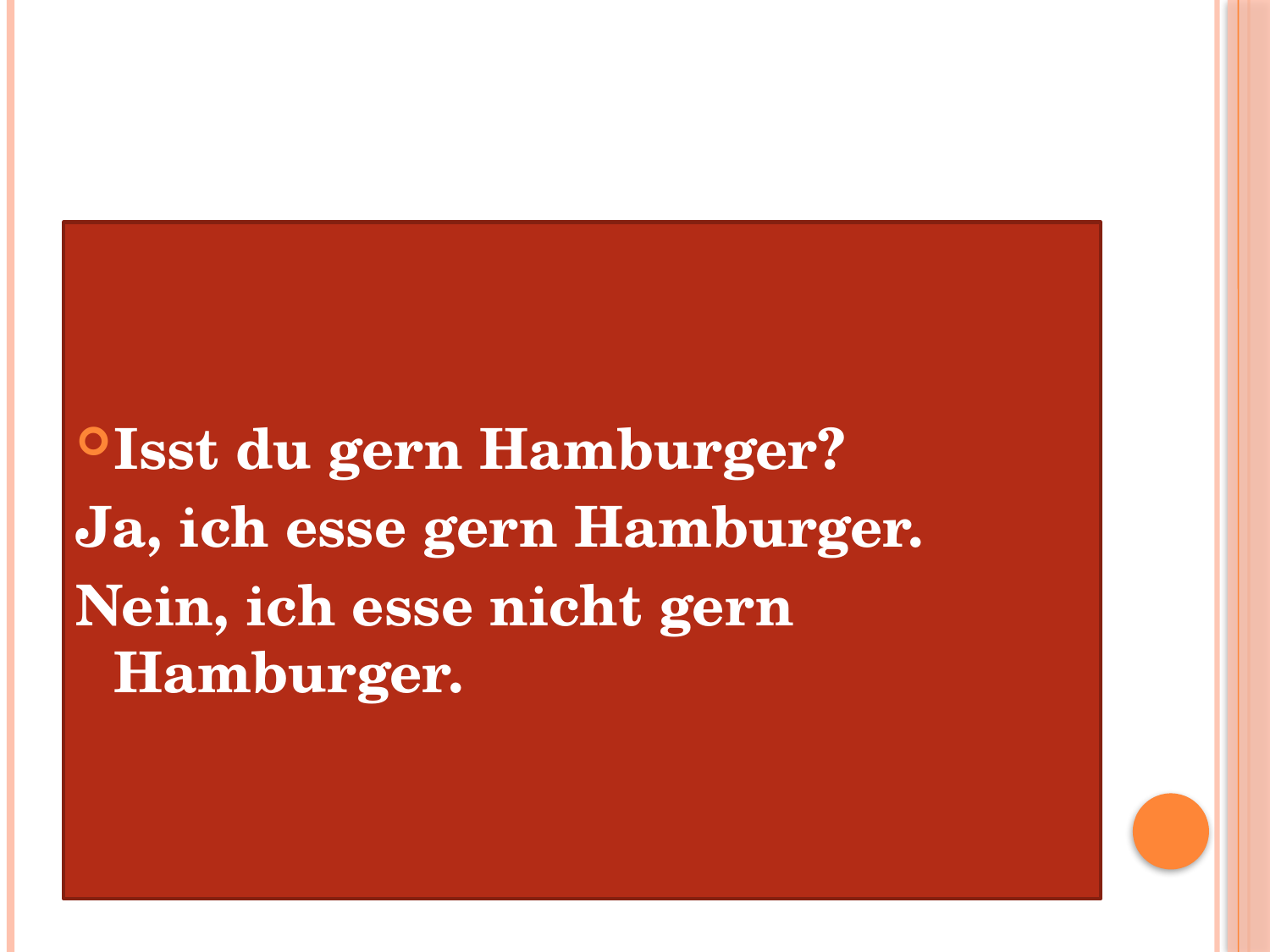

#

Isst du gern Hamburger?
Ja, ich esse gern Hamburger.
Nein, ich esse nicht gern Hamburger.